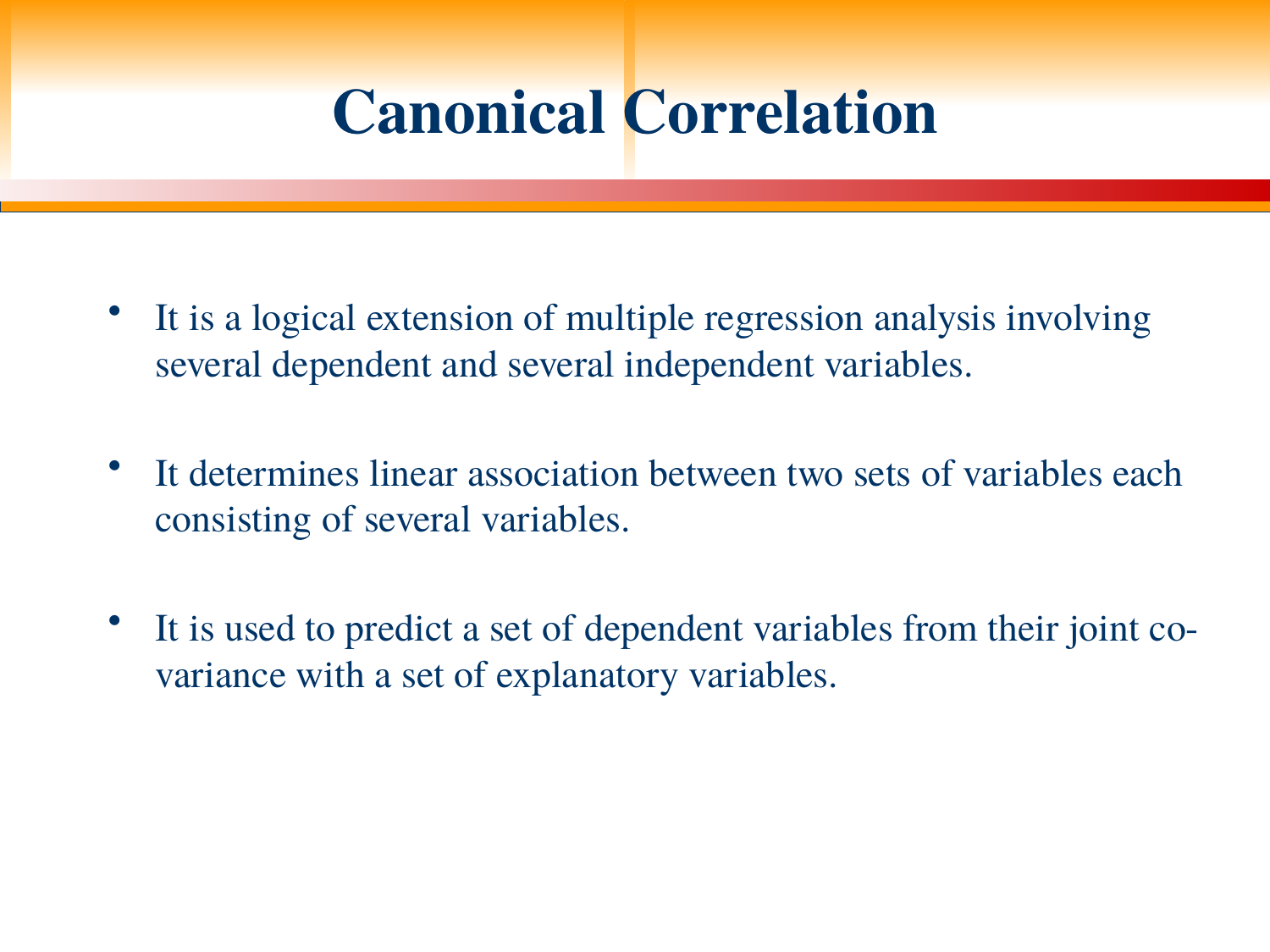

# Canonical Correlation
It is a logical extension of multiple regression analysis involving several dependent and several independent variables.

It determines linear association between two sets of variables each consisting of several variables.

It is used to predict a set of dependent variables from their joint co-variance with a set of explanatory variables.